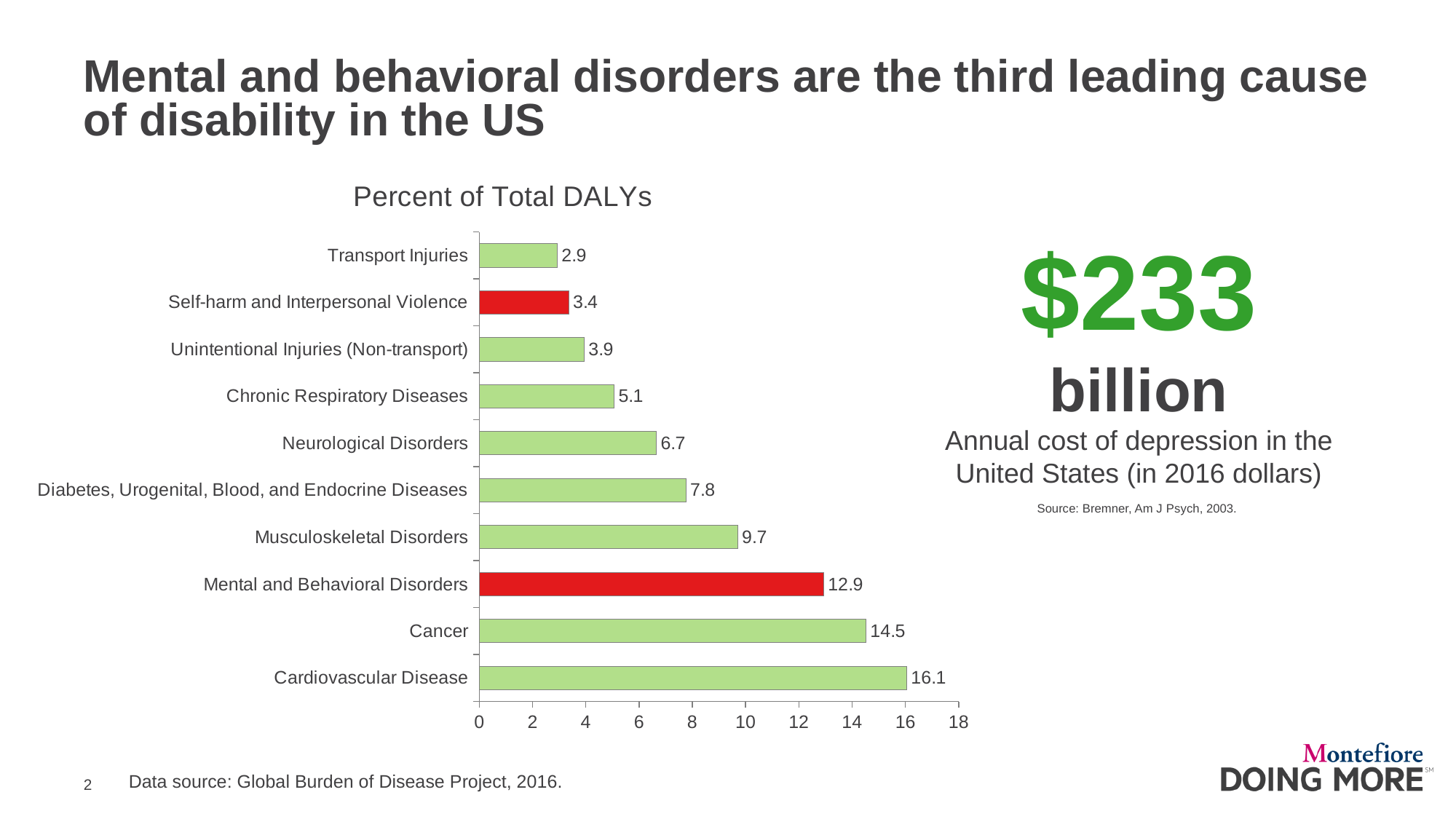

# Mental and behavioral disorders are the third leading cause of disability in the US

### Chart:

| Category | Percent of Total DALYs |
|---|---|
| Cardiovascular Disease | 16.05 |
| Cancer | 14.519 |
| Mental and Behavioral Disorders | 12.93 |
| Musculoskeletal Disorders | 9.7 |
| Diabetes, Urogenital, Blood, and Endocrine Diseases | 7.760000000000001 |
| Neurological Disorders | 6.6499999999999995 |
| Chronic Respiratory Diseases | 5.07 |
| Unintentional Injuries (Non-transport) | 3.938 |
| Self-harm and Interpersonal Violence | 3.3600000000000003 |
| Transport Injuries | 2.93 |
$233
billion
Annual cost of depression in the United States (in 2016 dollars)
Source: Bremner, Am J Psych, 2003.
Data source: Global Burden of Disease Project, 2016.